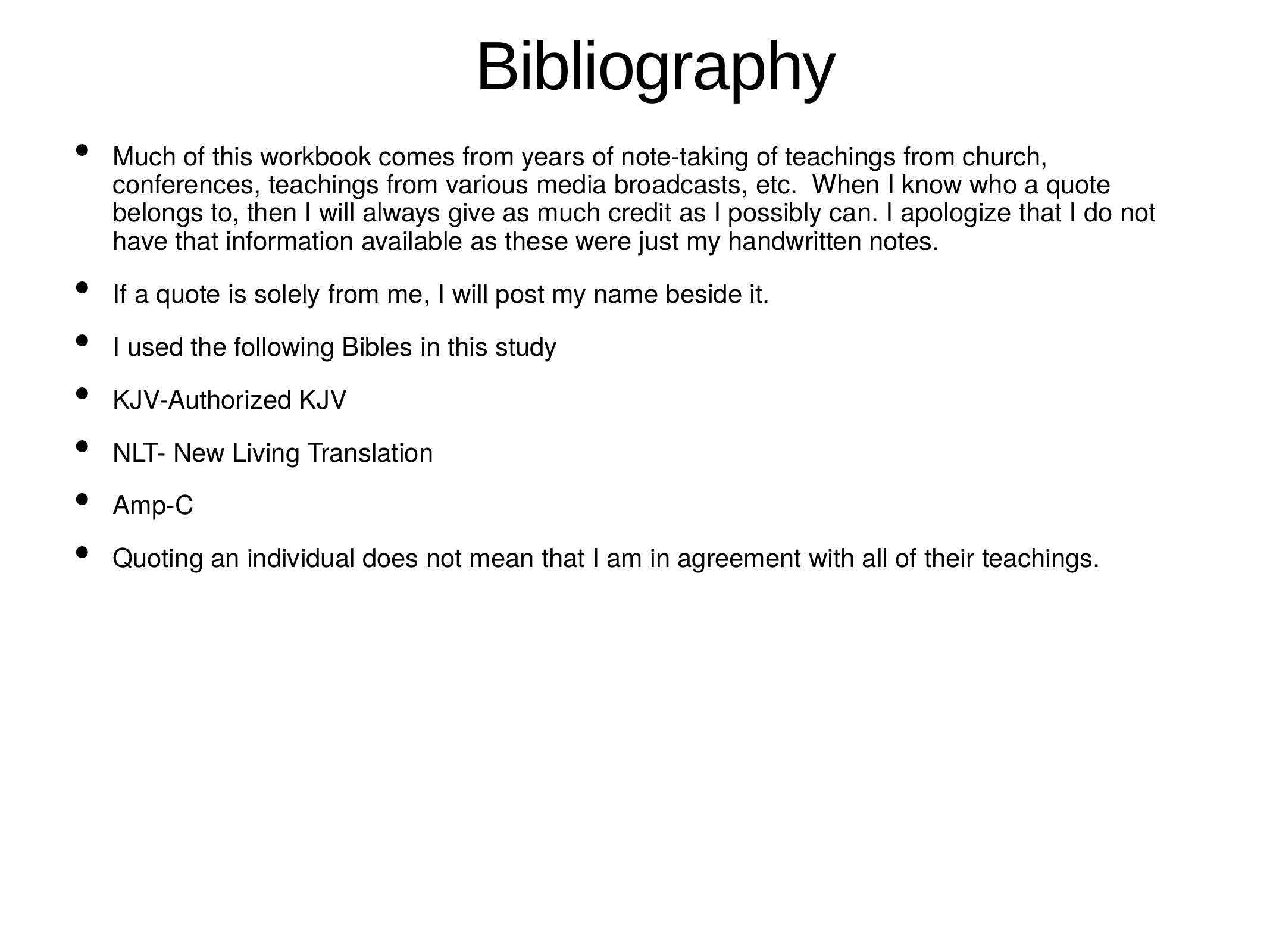

# Bibliography
Much of this workbook comes from years of note-taking of teachings from church, conferences, teachings from various media broadcasts, etc.  When I know who a quote belongs to, then I will always give as much credit as I possibly can. I apologize that I do not have that information available as these were just my handwritten notes.
If a quote is solely from me, I will post my name beside it.
I used the following Bibles in this study
KJV-Authorized KJV
NLT- New Living Translation
Amp-C
Quoting an individual does not mean that I am in agreement with all of their teachings.